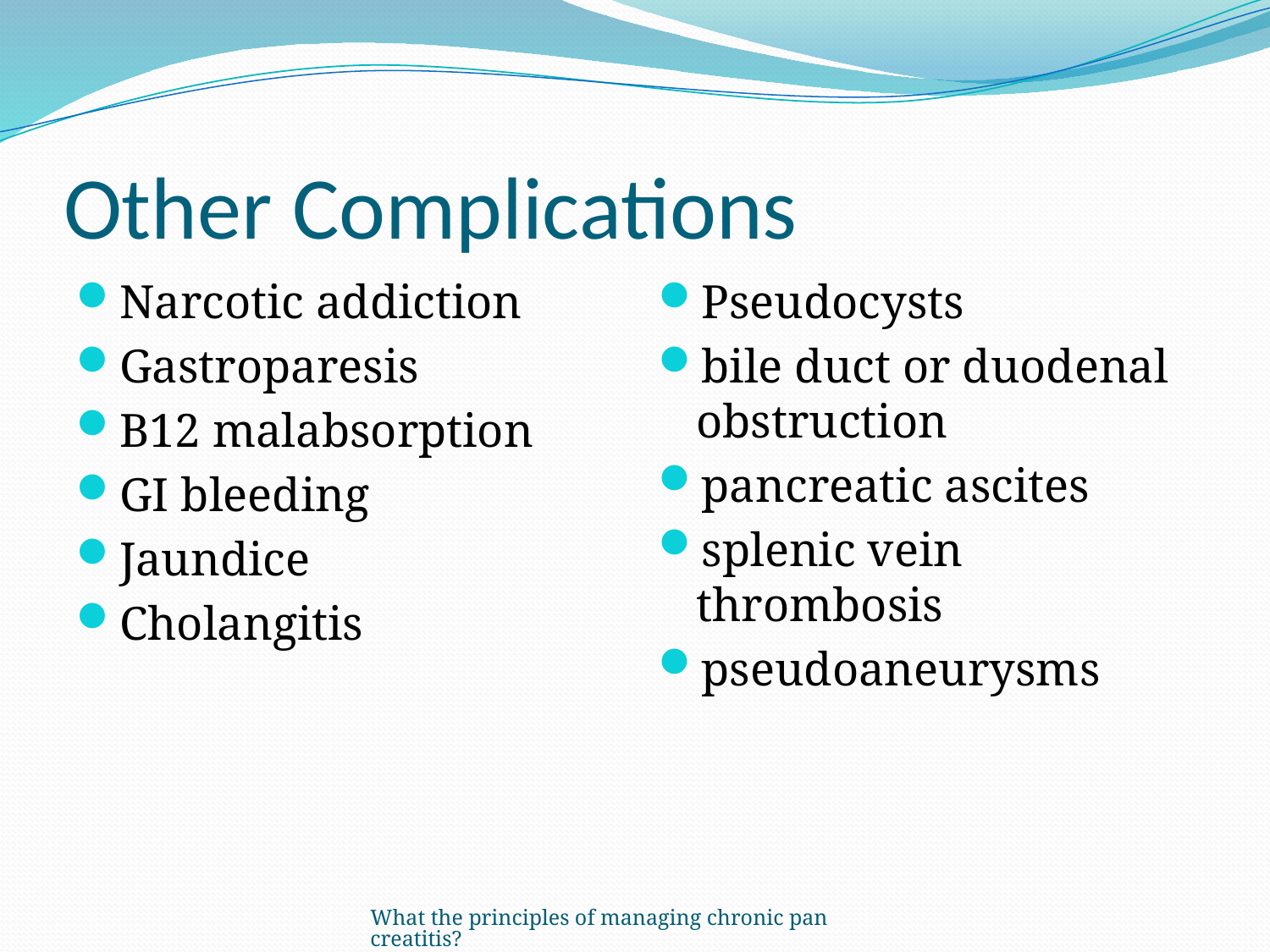

# Other Complications
Narcotic addiction
Gastroparesis
B12 malabsorption
GI bleeding
Jaundice
Cholangitis

Pseudocysts
bile duct or duodenal obstruction
pancreatic ascites
splenic vein thrombosis
pseudoaneurysms

What the principles of managing chronic pancreatitis?